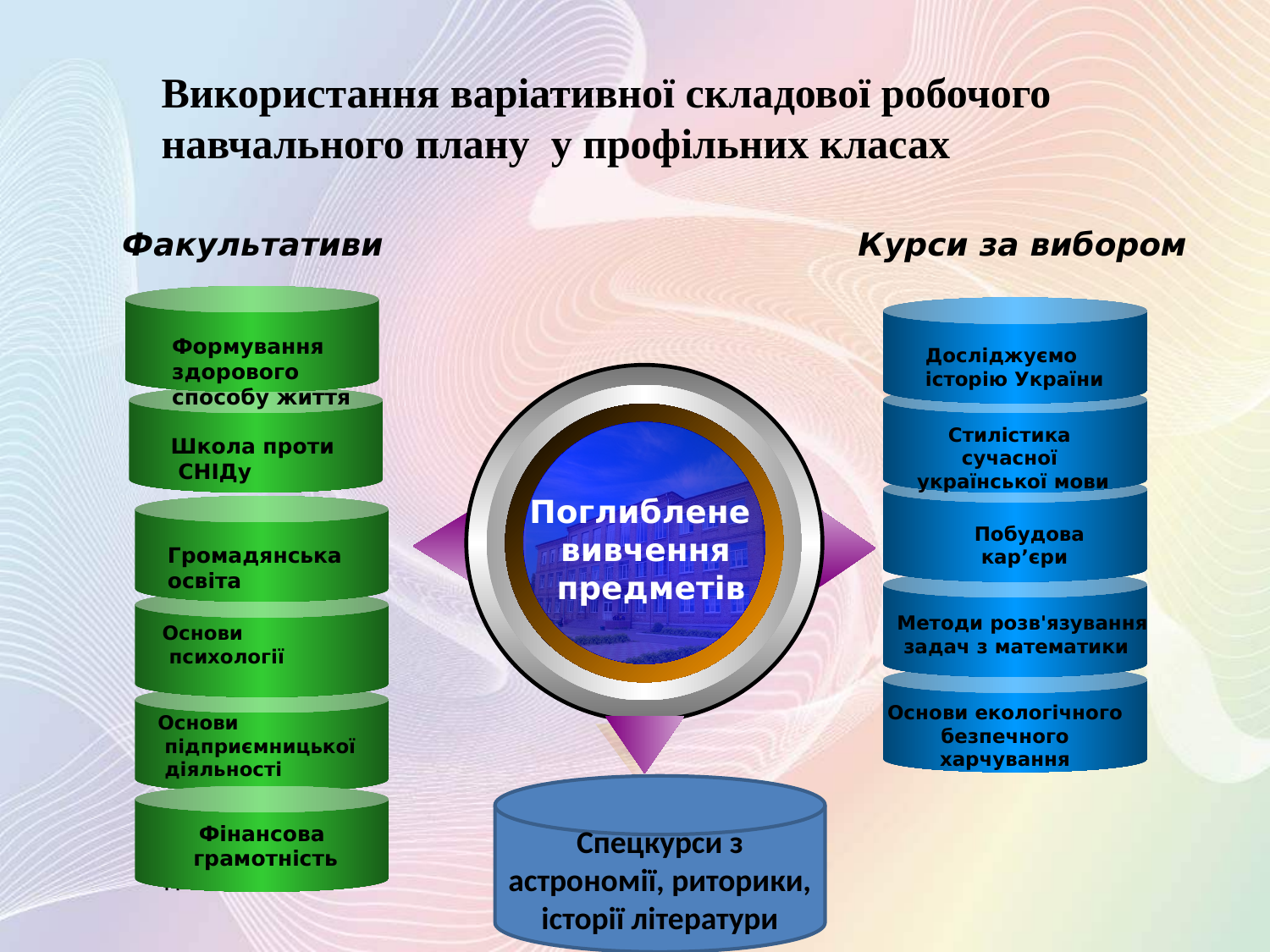

Використання варіативної складової робочого
навчального плану  у профільних класах
Факультативи
Курси за вибором

Формування
здорового
способу життя
Досліджуємо
історію України

Поглиблене
вивчення
 предметів

Стилістика
сучасної
української мови
Школа проти
 СНІДу

Побудова
 кар’єри

Основи
 психології

Основи екологічного
 безпечного
харчування

Громадянська
освіта

Основи
 підприємницької
 діяльності
Основи
 підприємницької
 діяльності
Методи розв'язування
 задач з математики
Спецкурси з астрономії, риторики, історії літератури
Фінансова
 грамотність